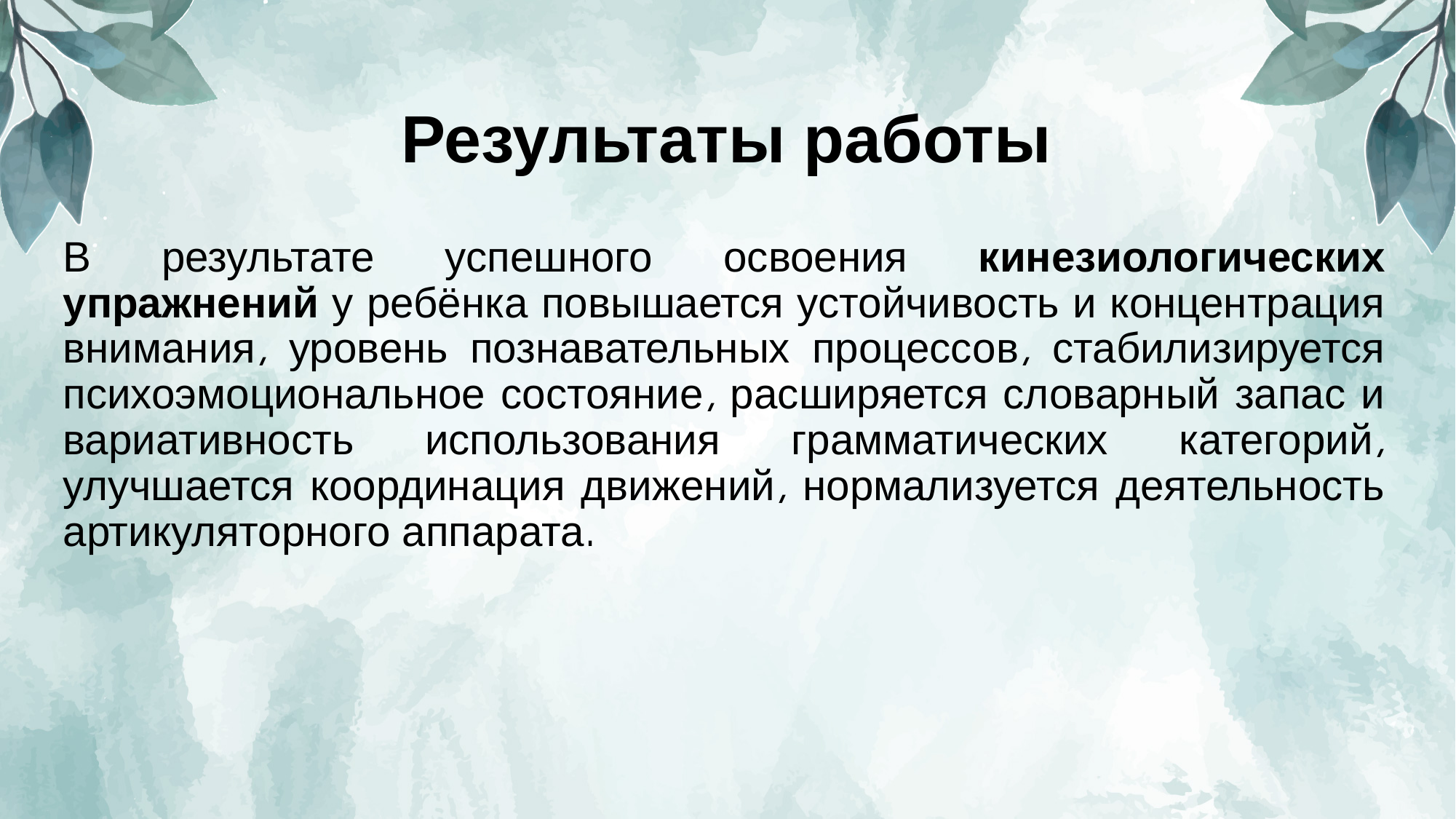

# Результаты работы

В результате успешного освоения кинезиологических упражнений у ребёнка повышается устойчивость и концентрация внимания, уровень познавательных процессов, стабилизируется психоэмоциональное состояние, расширяется словарный запас и вариативность использования грамматических категорий, улучшается координация движений, нормализуется деятельность артикуляторного аппарата.